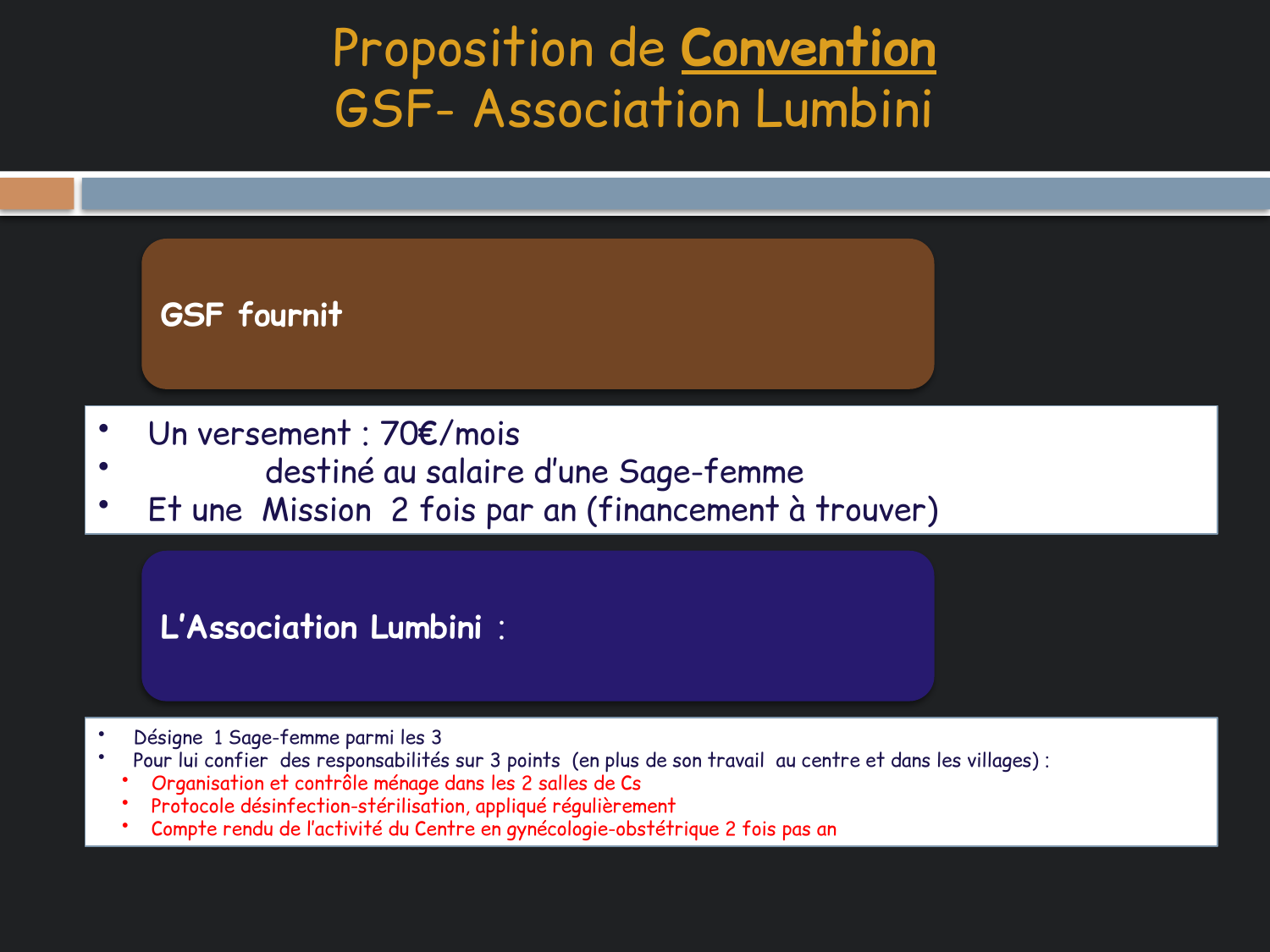

# Proposition de Convention GSF- Association Lumbini
GSF fournit
 Un versement : 70€/mois
 	destiné au salaire d’une Sage-femme
 Et une  Mission  2 fois par an (financement à trouver)
L’Association Lumbini :
  Désigne  1 Sage-femme parmi les 3
  Pour lui confier  des responsabilités sur 3 points  (en plus de son travail  au centre et dans les villages) :
 Protocole désinfection-stérilisation, appliqué régulièrement
 Compte rendu de l’activité du Centre en gynécologie-obstétrique 2 fois pas an
 Organisation et contrôle ménage dans les 2 salles de Cs